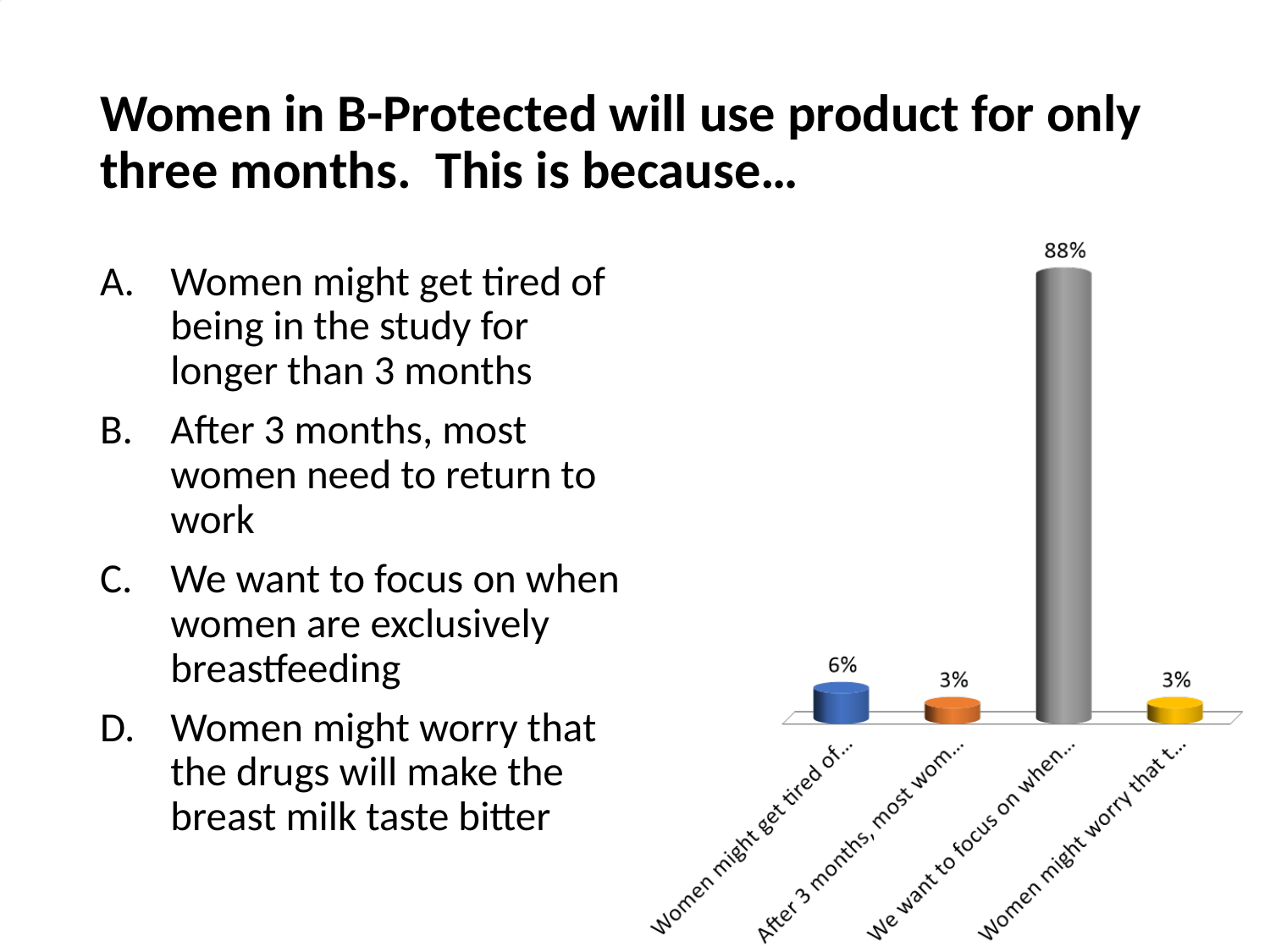

# Women in B-Protected will use product for only three months.  This is because…

Women might get tired of being in the study for longer than 3 months
After 3 months, most women need to return to work
We want to focus on when women are exclusively breastfeeding
Women might worry that the drugs will make the breast milk taste bitter